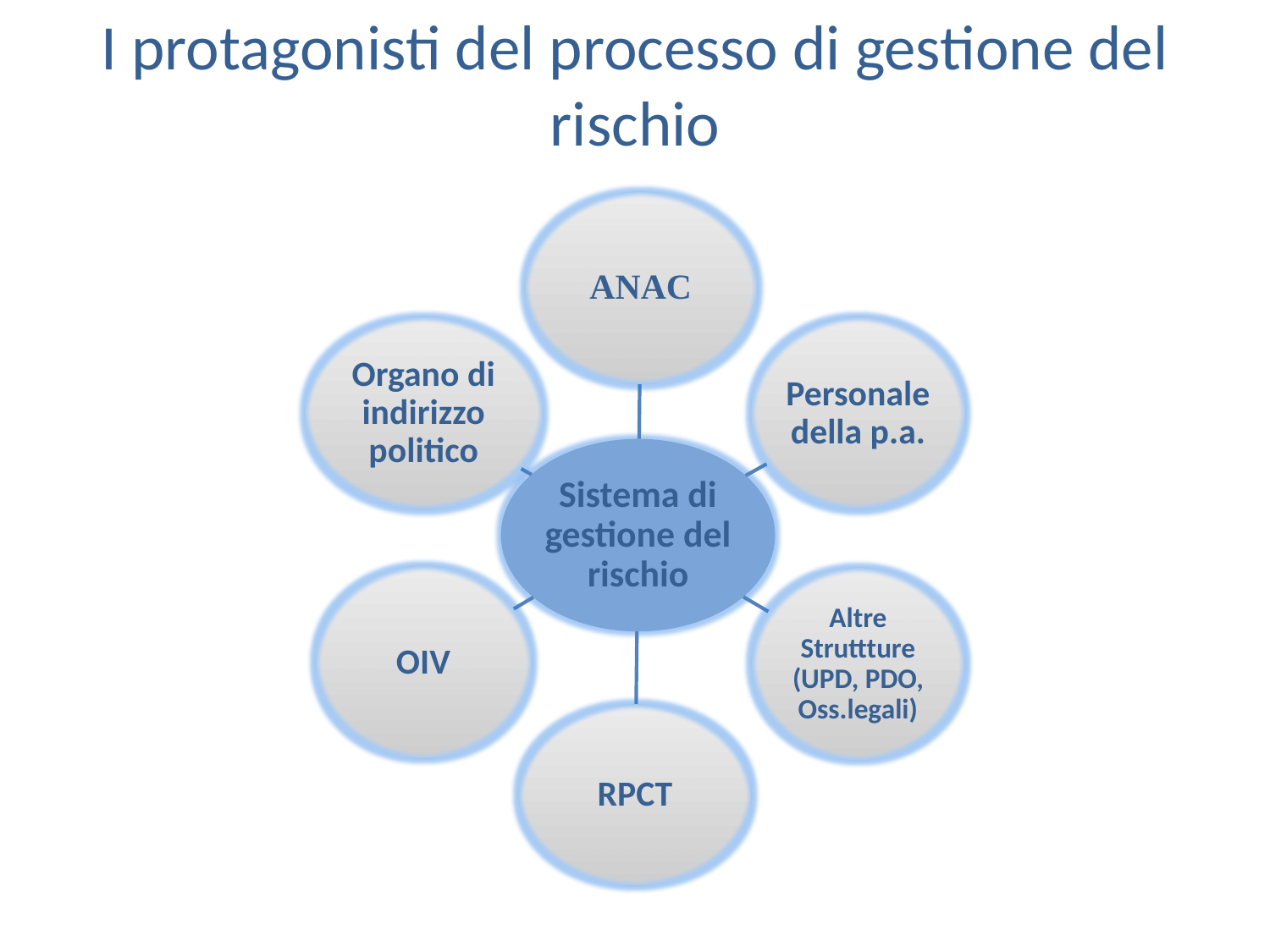

# I protagonisti del processo di gestione del rischio
Sistema di gestione del rischio

ANAC

Personale della p.a.

Altre Struttture (UPD, PDO, Oss.legali)

RPCT

OIV

Organo di indirizzo politico